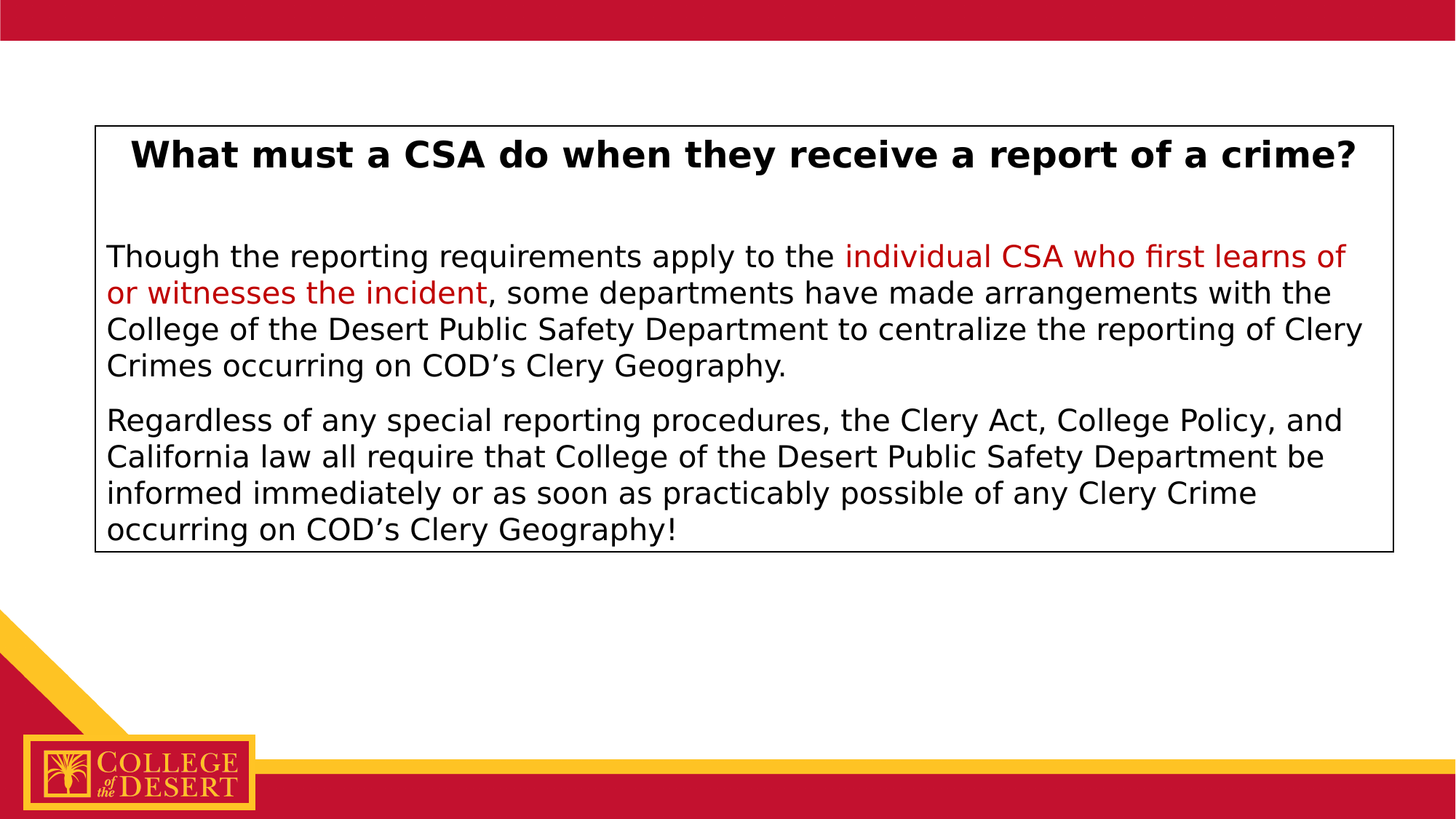

What must a CSA do when they receive a report of a crime?

Though the reporting requirements apply to the individual CSA who first learns of or witnesses the incident, some departments have made arrangements with the College of the Desert Public Safety Department to centralize the reporting of Clery Crimes occurring on COD’s Clery Geography.
Regardless of any special reporting procedures, the Clery Act, College Policy, and California law all require that College of the Desert Public Safety Department be informed immediately or as soon as practicably possible of any Clery Crime occurring on COD’s Clery Geography!